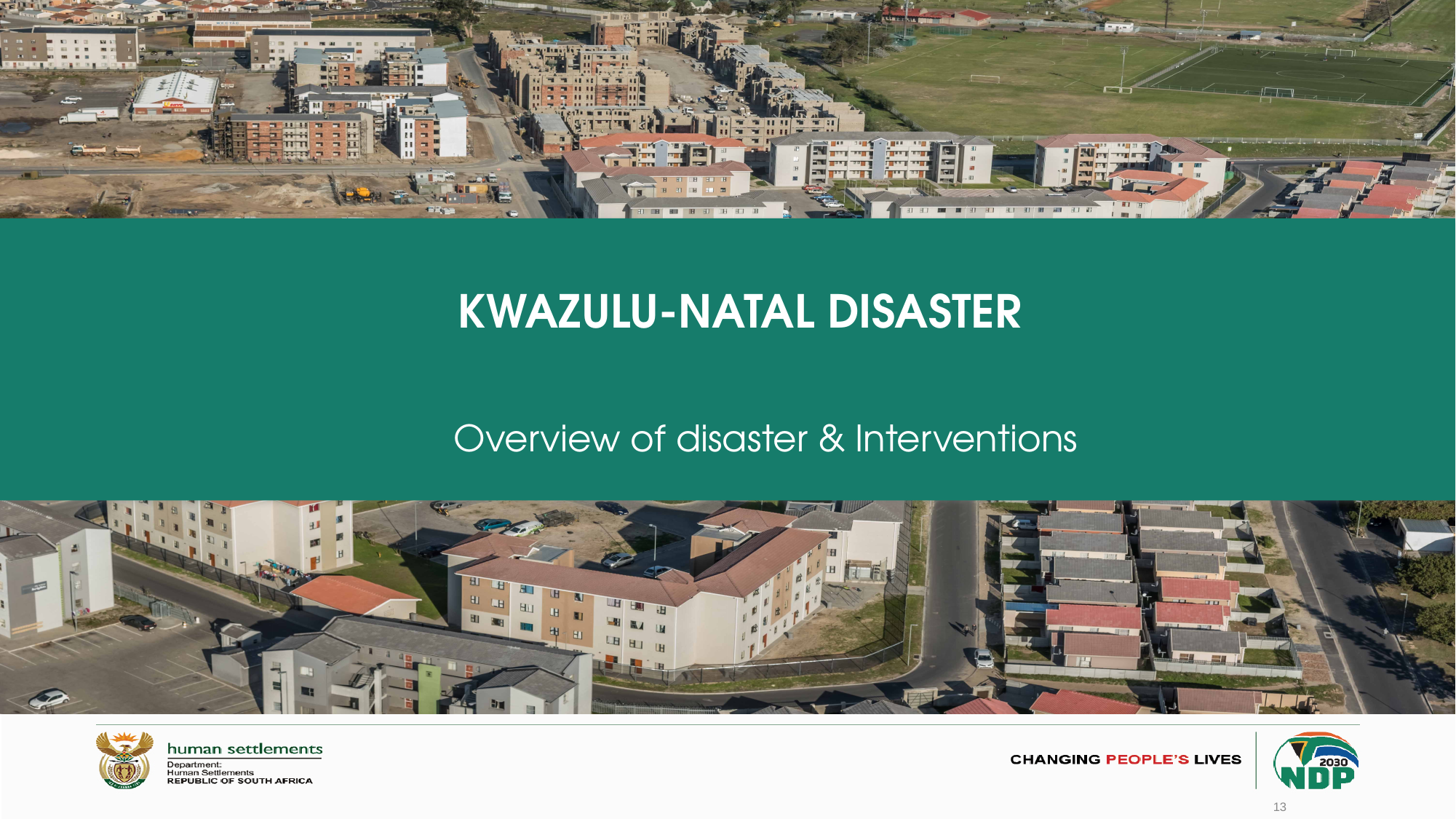

# KWAZULU-NATAL DISASTER
Overview of disaster & Interventions
13